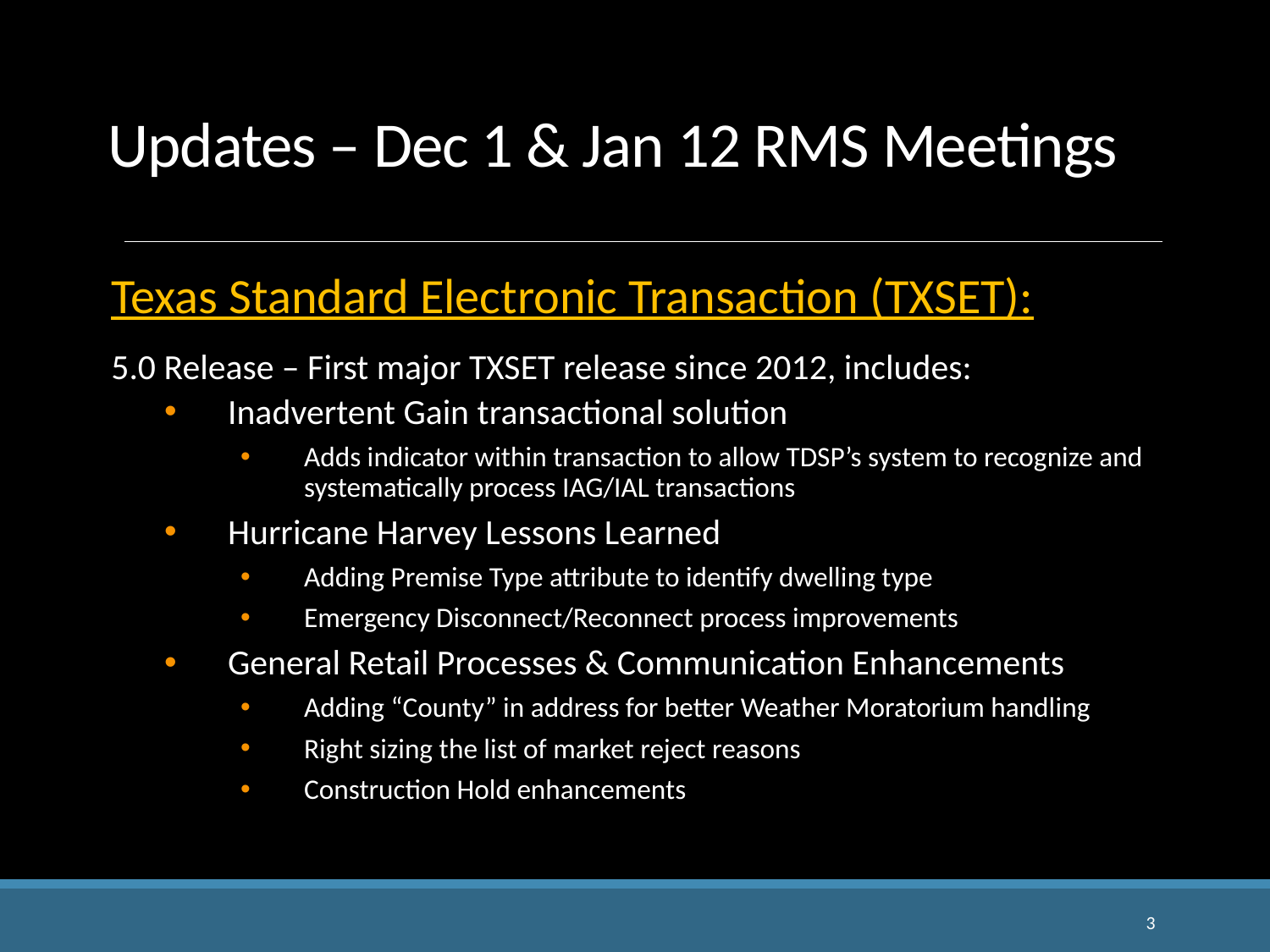

# Updates – Dec 1 & Jan 12 RMS Meetings
Texas Standard Electronic Transaction (TXSET):
5.0 Release – First major TXSET release since 2012, includes:
Inadvertent Gain transactional solution
Adds indicator within transaction to allow TDSP’s system to recognize and systematically process IAG/IAL transactions
Hurricane Harvey Lessons Learned
Adding Premise Type attribute to identify dwelling type
Emergency Disconnect/Reconnect process improvements
General Retail Processes & Communication Enhancements
Adding “County” in address for better Weather Moratorium handling
Right sizing the list of market reject reasons
Construction Hold enhancements

3